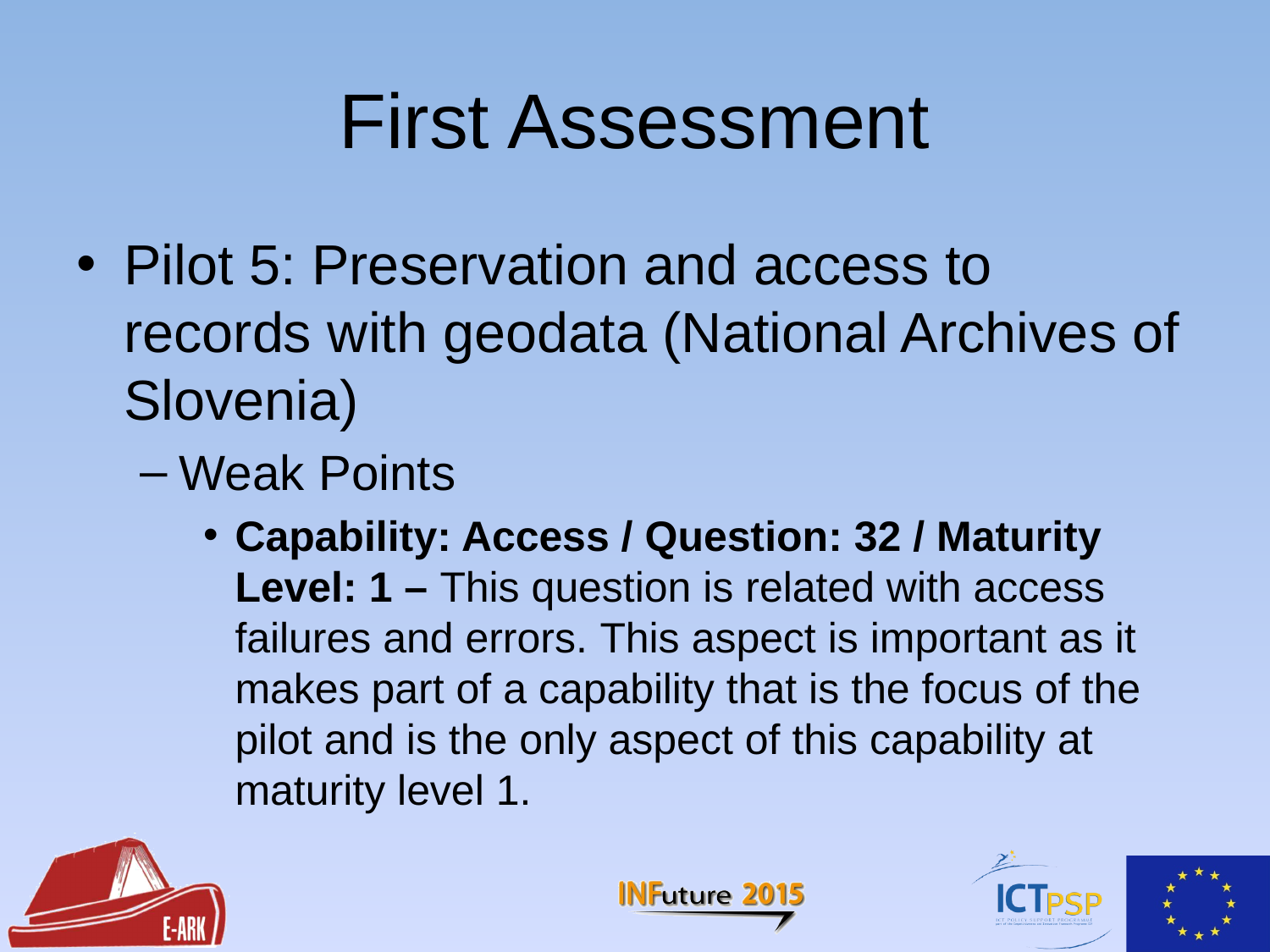

# First Assessment
Pilot 5: Preservation and access to records with geodata (National Archives of Slovenia)
Weak Points
Capability: Access / Question: 32 / Maturity Level: 1 – This question is related with access failures and errors. This aspect is important as it makes part of a capability that is the focus of the pilot and is the only aspect of this capability at maturity level 1.